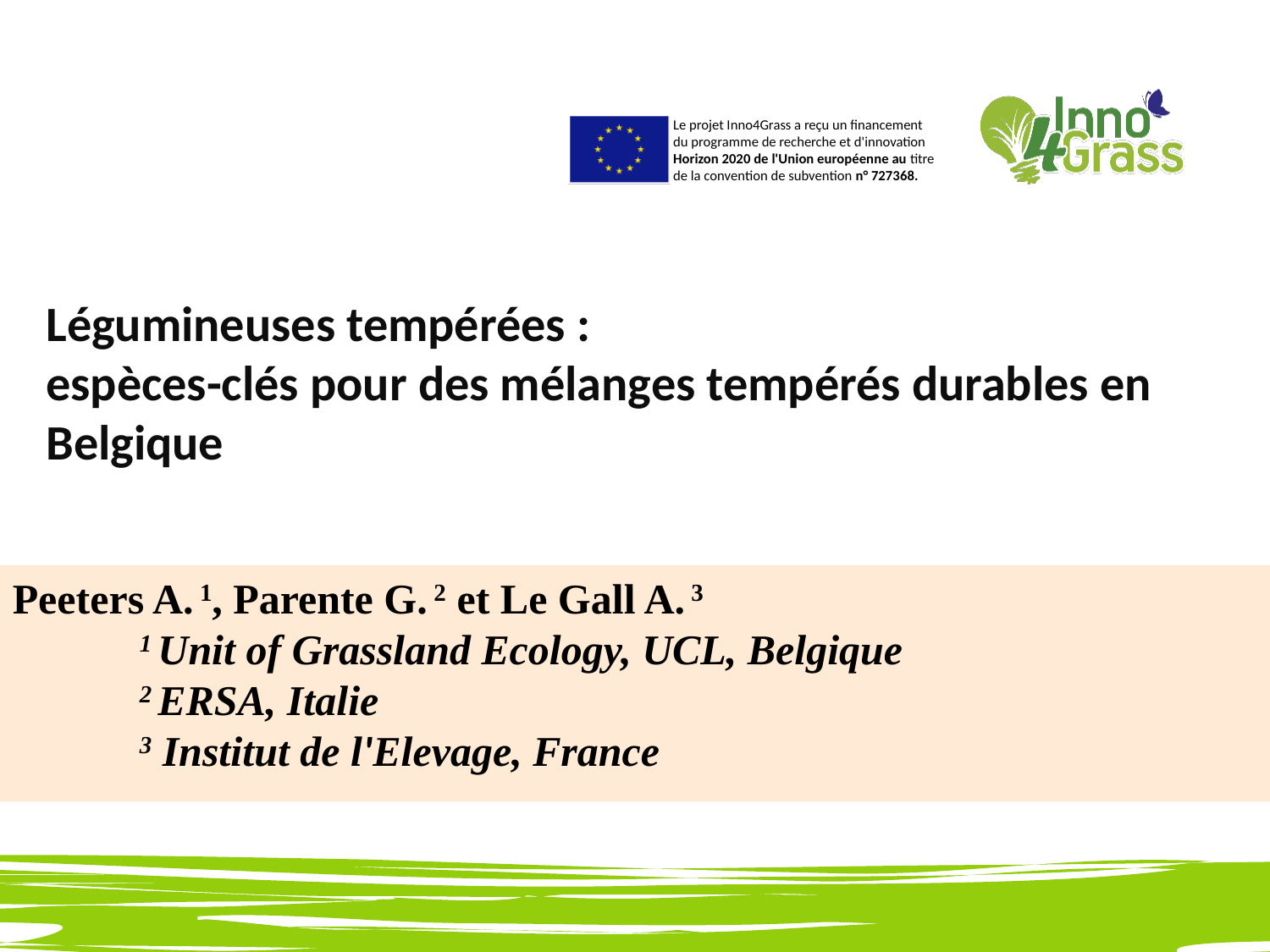

# Légumineuses tempérées : espèces-clés pour des mélanges tempérés durables en Belgique
Peeters A. 1, Parente G. 2 et Le Gall A. 3
	1 Unit of Grassland Ecology, UCL, Belgique
	2 ERSA, Italie
	3 Institut de l'Elevage, France